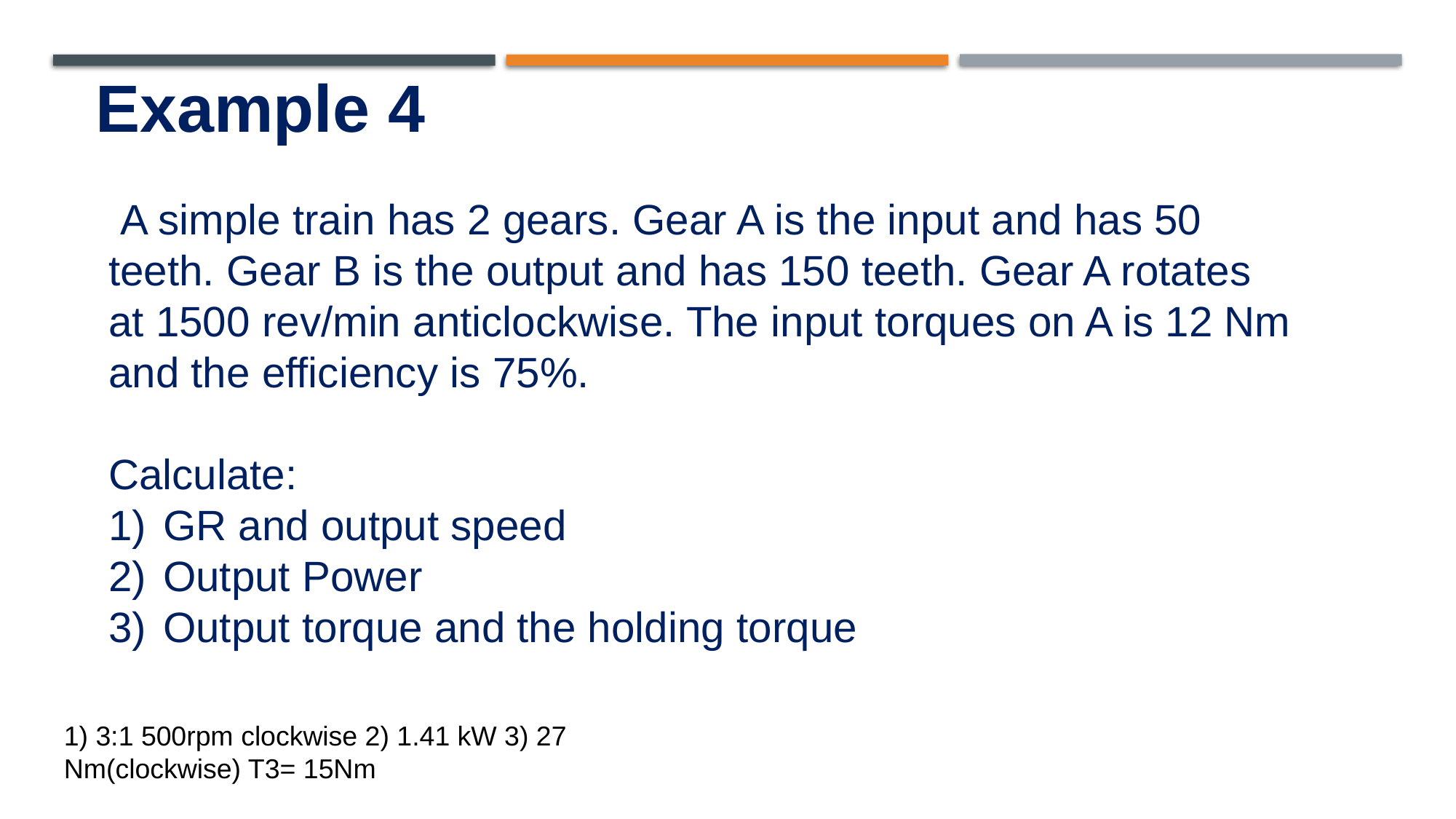

Example 4

 A simple train has 2 gears. Gear A is the input and has 50 teeth. Gear B is the output and has 150 teeth. Gear A rotates at 1500 rev/min anticlockwise. The input torques on A is 12 Nm and the efficiency is 75%.

Calculate:
GR and output speed
Output Power
Output torque and the holding torque
1) 3:1 500rpm clockwise 2) 1.41 kW 3) 27 Nm(clockwise) T3= 15Nm